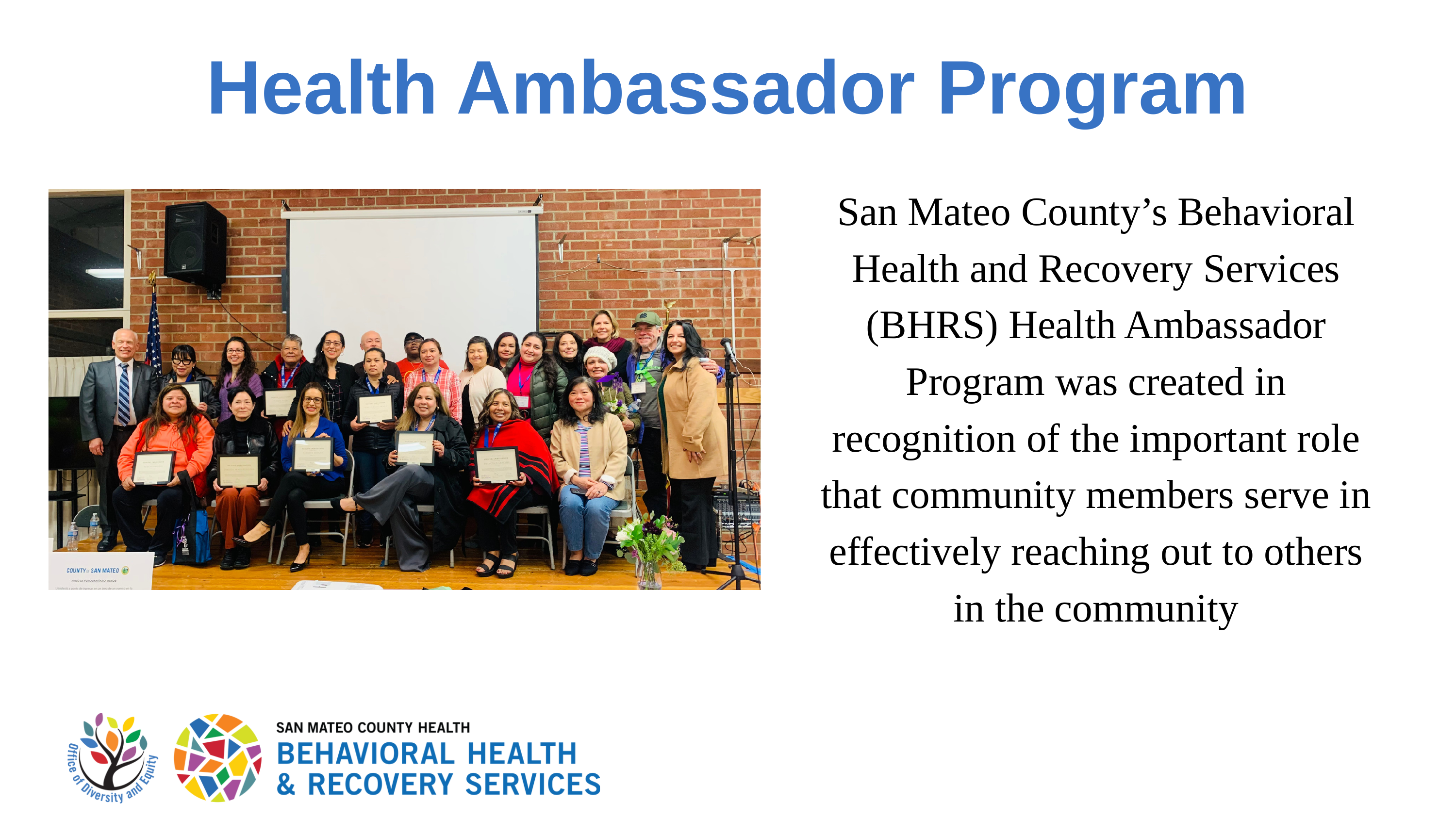

Health Ambassador Program
San Mateo County’s Behavioral Health and Recovery Services (BHRS) Health Ambassador Program was created in recognition of the important role that community members serve in effectively reaching out to others in the community